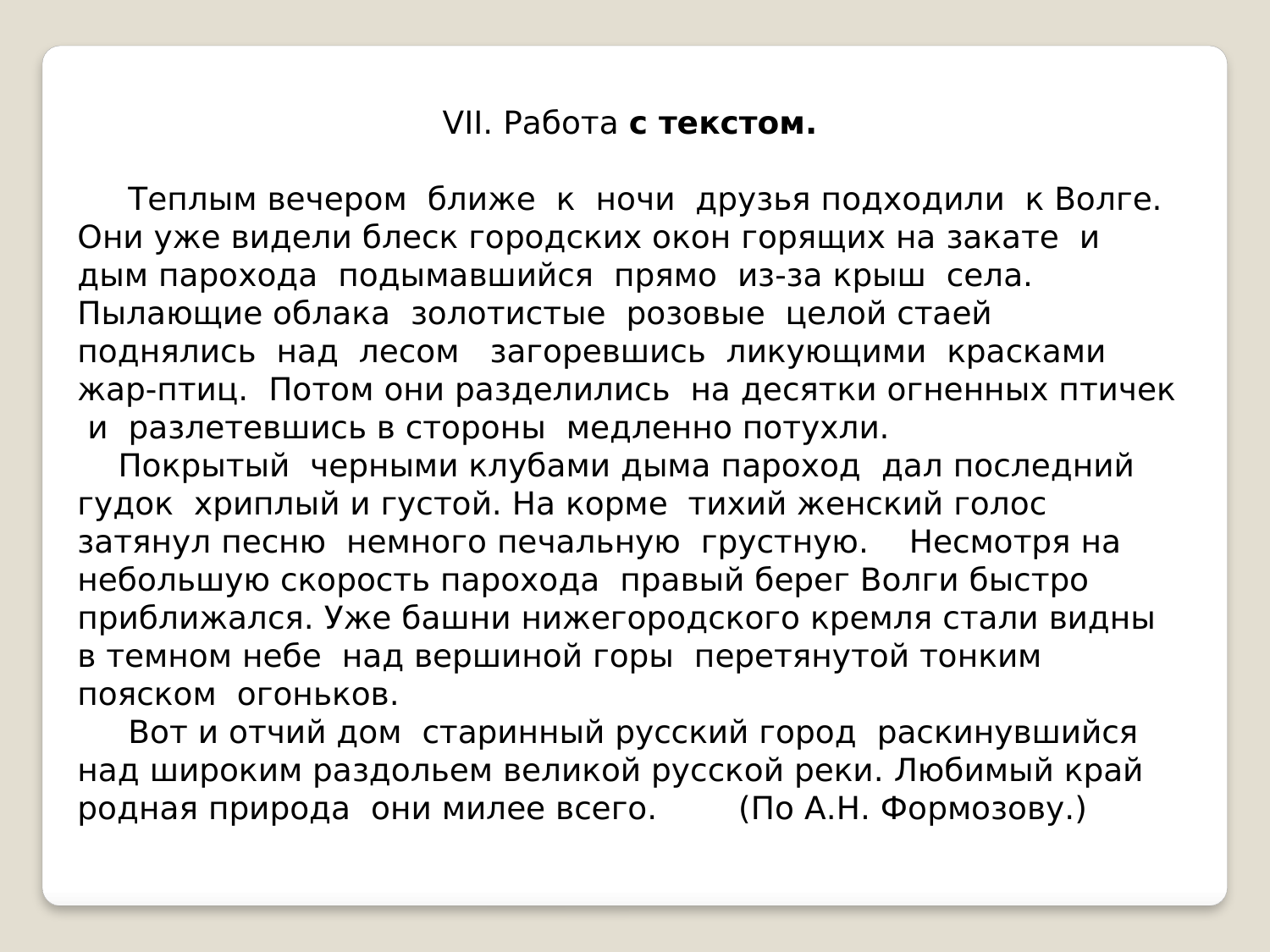

VII. Работа с текстом.

     Теплым вечером  ближе  к  ночи  друзья подходили  к Волге. Они уже видели блеск городских окон горящих на закате  и  дым парохода  подымавшийся  прямо  из-за крыш  села. Пылающие облака  золотистые  розовые  целой стаей  поднялись  над  лесом   загоревшись  ликующими  красками жар-птиц.  Потом они разделились  на десятки огненных птичек  и  разлетевшись в стороны  медленно потухли.
    Покрытый  черными клубами дыма пароход  дал последний гудок  хриплый и густой. На корме  тихий женский голос затянул песню  немного печальную  грустную.    Несмотря на небольшую скорость парохода  правый берег Волги быстро приближался. Уже башни нижегородского кремля стали видны в темном небе  над вершиной горы  перетянутой тонким  пояском  огоньков.
     Вот и отчий дом  старинный русский город  раскинувшийся над широким раздольем великой русской реки. Любимый край  родная природа  они милее всего.        (По А.Н. Формозову.)